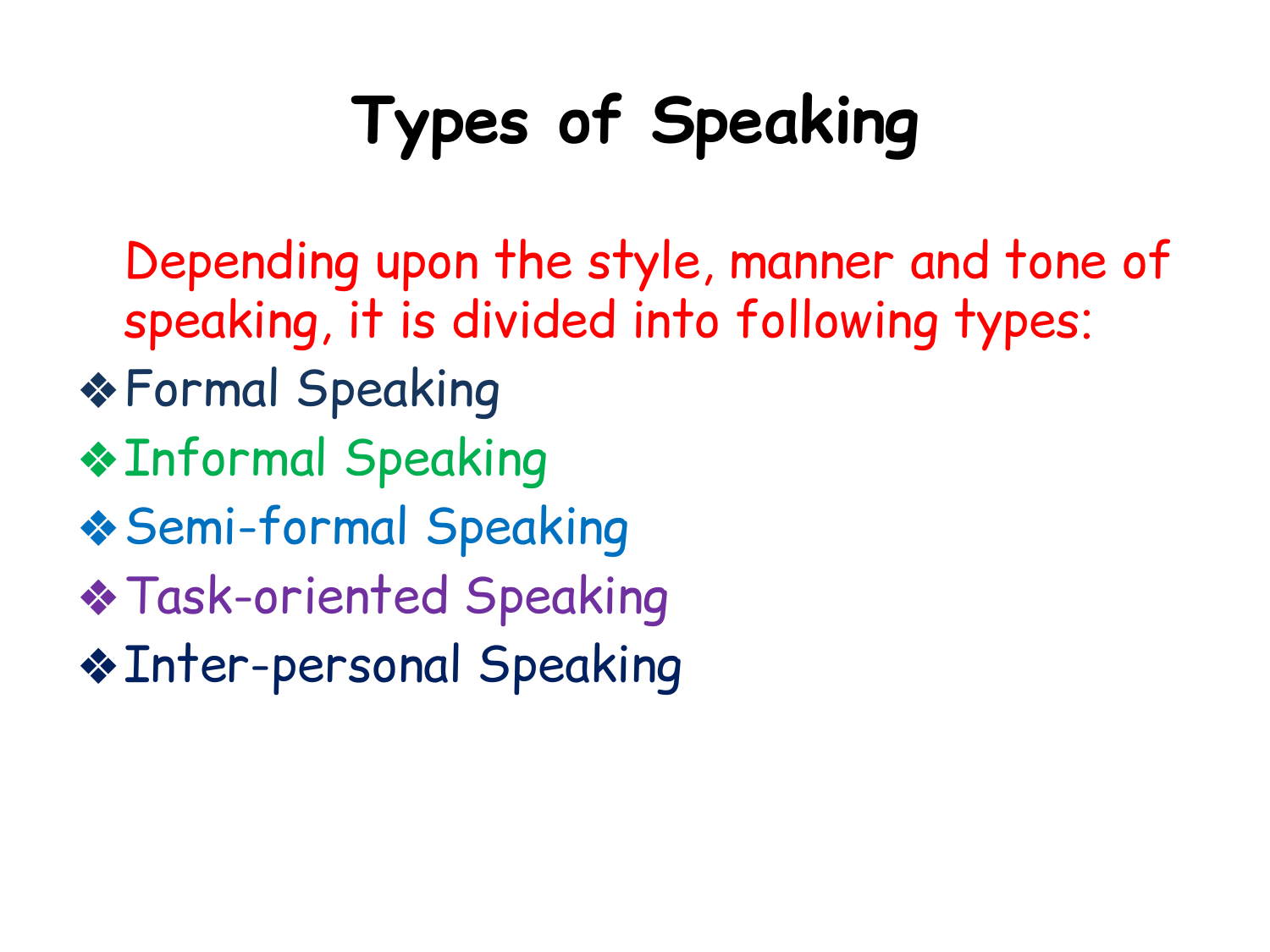

# Types of Speaking
	Depending upon the style, manner and tone of speaking, it is divided into following types:
Formal Speaking
Informal Speaking
Semi-formal Speaking
Task-oriented Speaking
Inter-personal Speaking